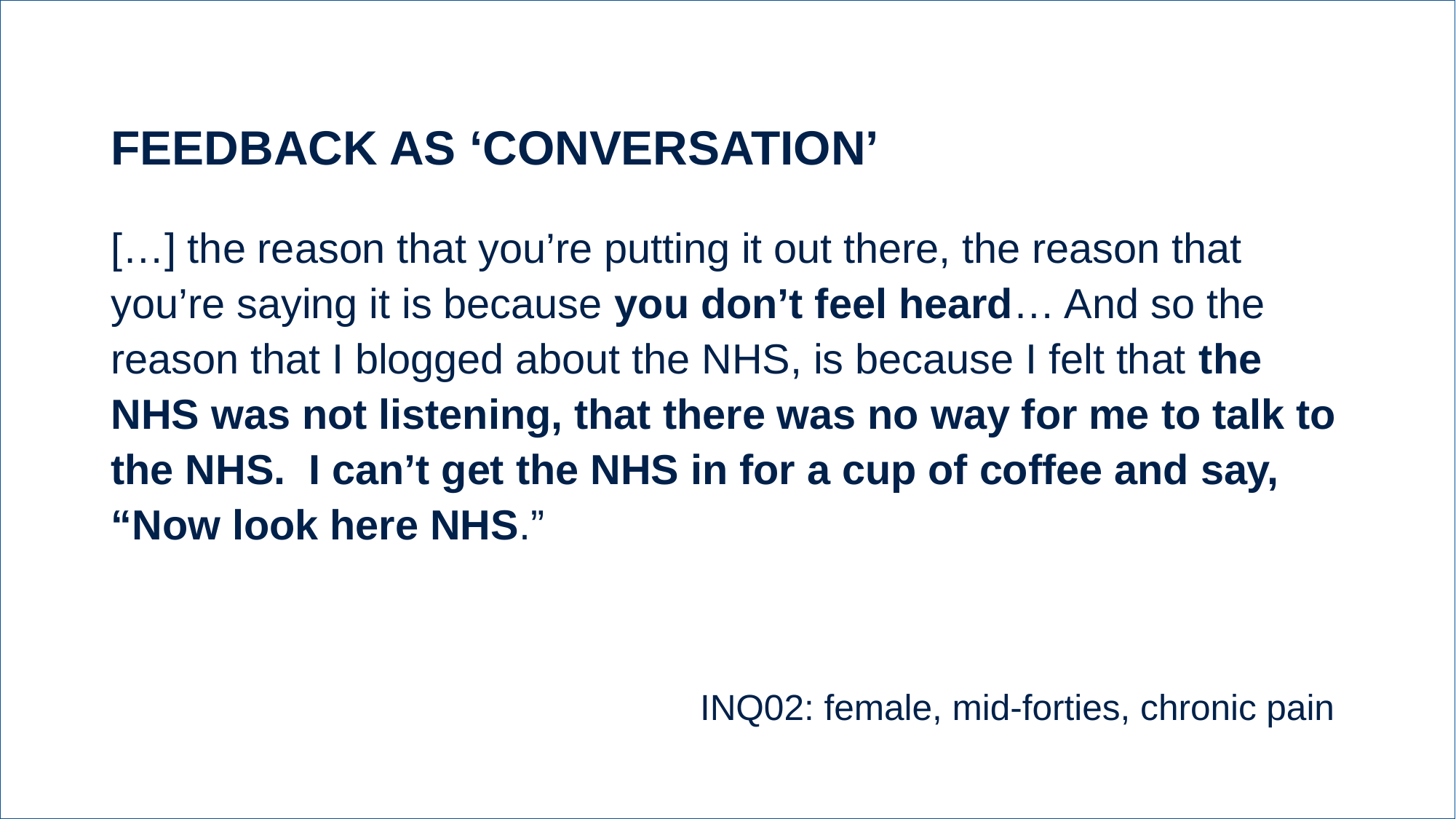

FEEDBACK AS ‘CONVERSATION’
[…] the reason that you’re putting it out there, the reason that you’re saying it is because you don’t feel heard… And so the reason that I blogged about the NHS, is because I felt that the NHS was not listening, that there was no way for me to talk to the NHS.  I can’t get the NHS in for a cup of coffee and say, “Now look here NHS.”

INQ02: female, mid-forties, chronic pain